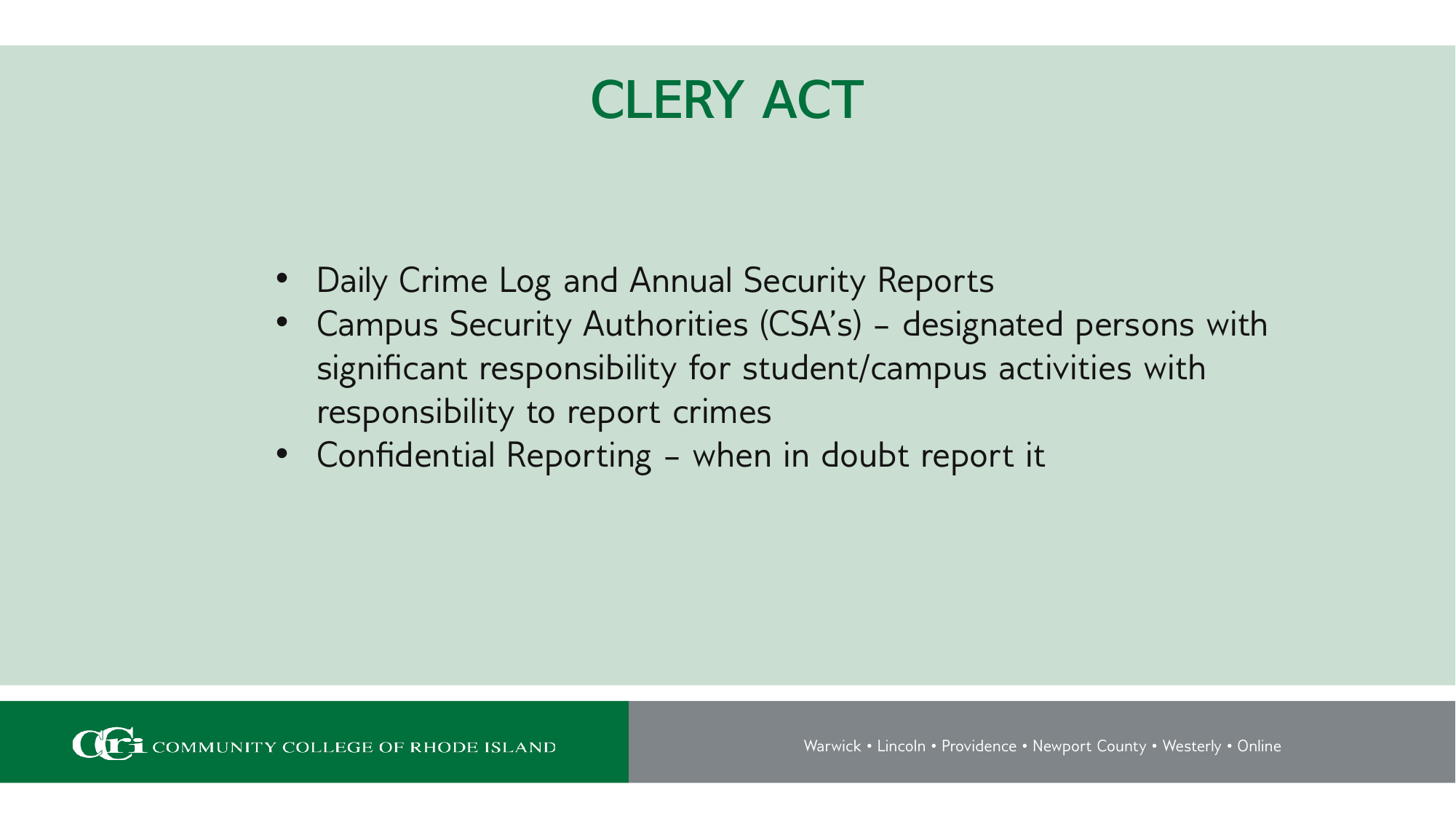

# CLERY ACT
Daily Crime Log and Annual Security Reports
Campus Security Authorities (CSA’s) – designated persons with significant responsibility for student/campus activities with responsibility to report crimes
Confidential Reporting – when in doubt report it